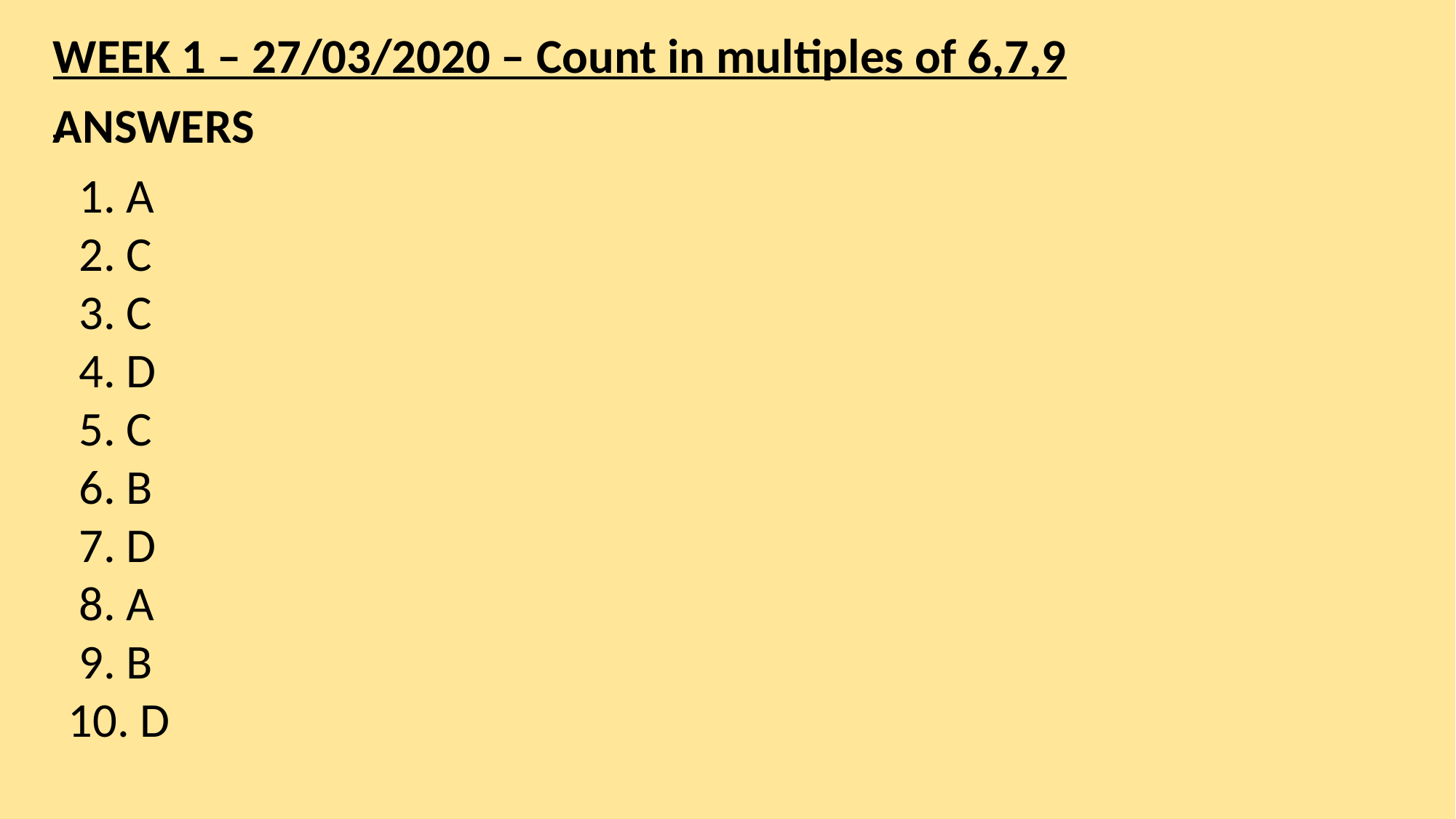

WEEK 1 – 27/03/2020 – Count in multiples of 6,7,9

ANSWERS
 1. A
 2. C
 3. C
 4. D
 5. C
 6. B
 7. D
 8. A
 9. B
10. D